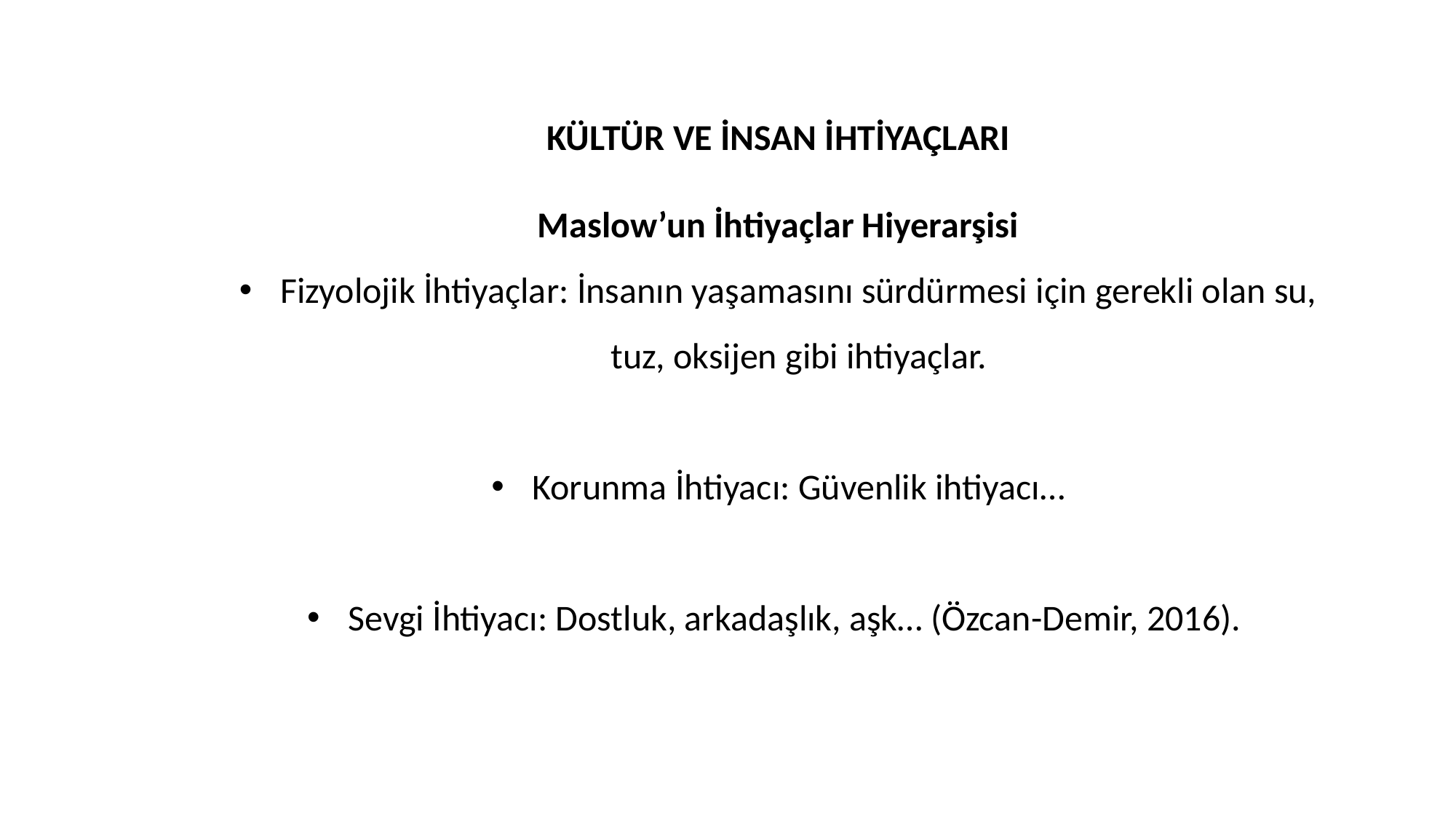

KÜLTÜR VE İNSAN İHTİYAÇLARI

Maslow’un İhtiyaçlar Hiyerarşisi
Fizyolojik İhtiyaçlar: İnsanın yaşamasını sürdürmesi için gerekli olan su, tuz, oksijen gibi ihtiyaçlar.

Korunma İhtiyacı: Güvenlik ihtiyacı…

Sevgi İhtiyacı: Dostluk, arkadaşlık, aşk… (Özcan-Demir, 2016).